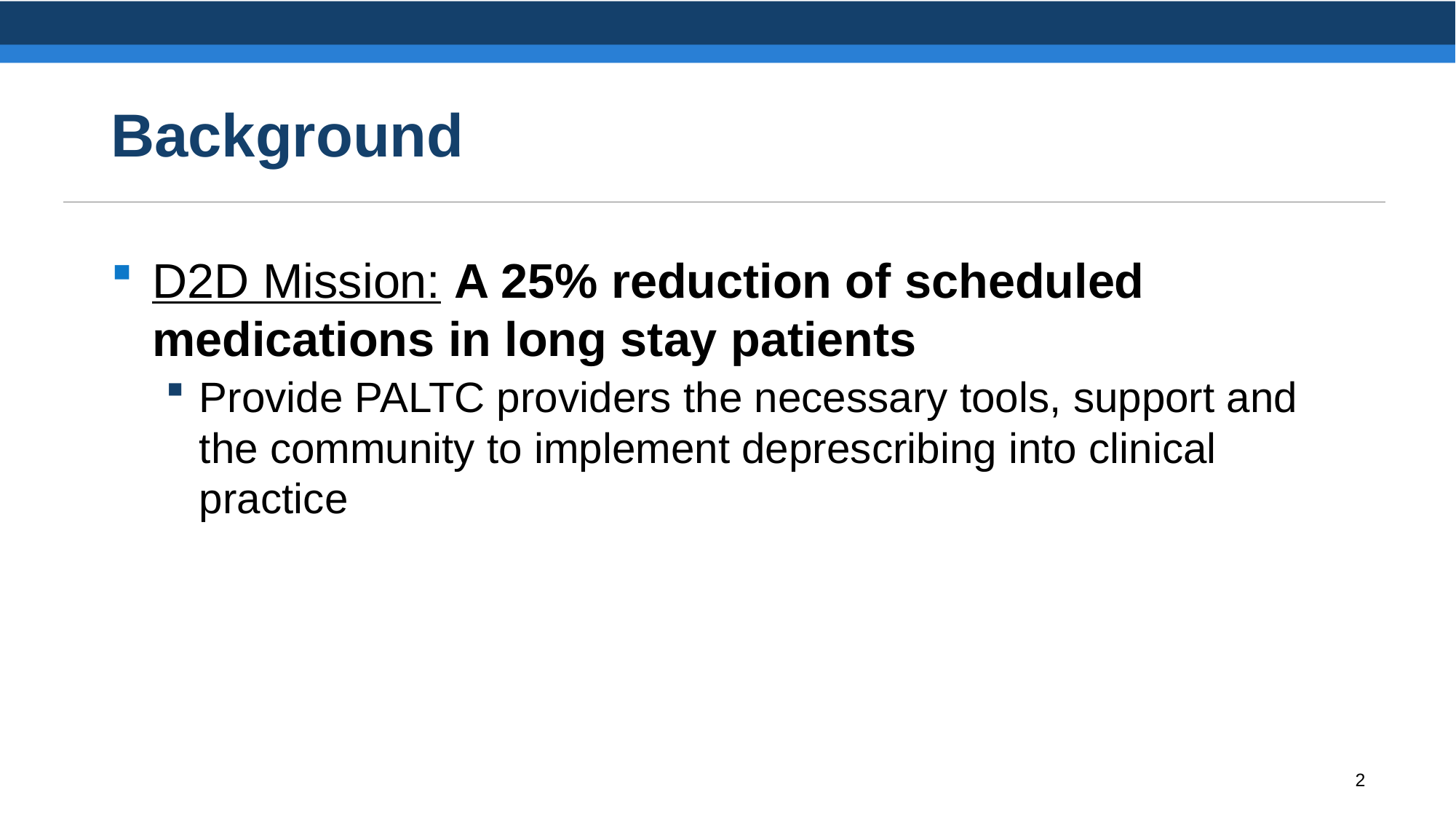

# Background
D2D Mission: A 25% reduction of scheduled medications in long stay patients
Provide PALTC providers the necessary tools, support and the community to implement deprescribing into clinical practice

2